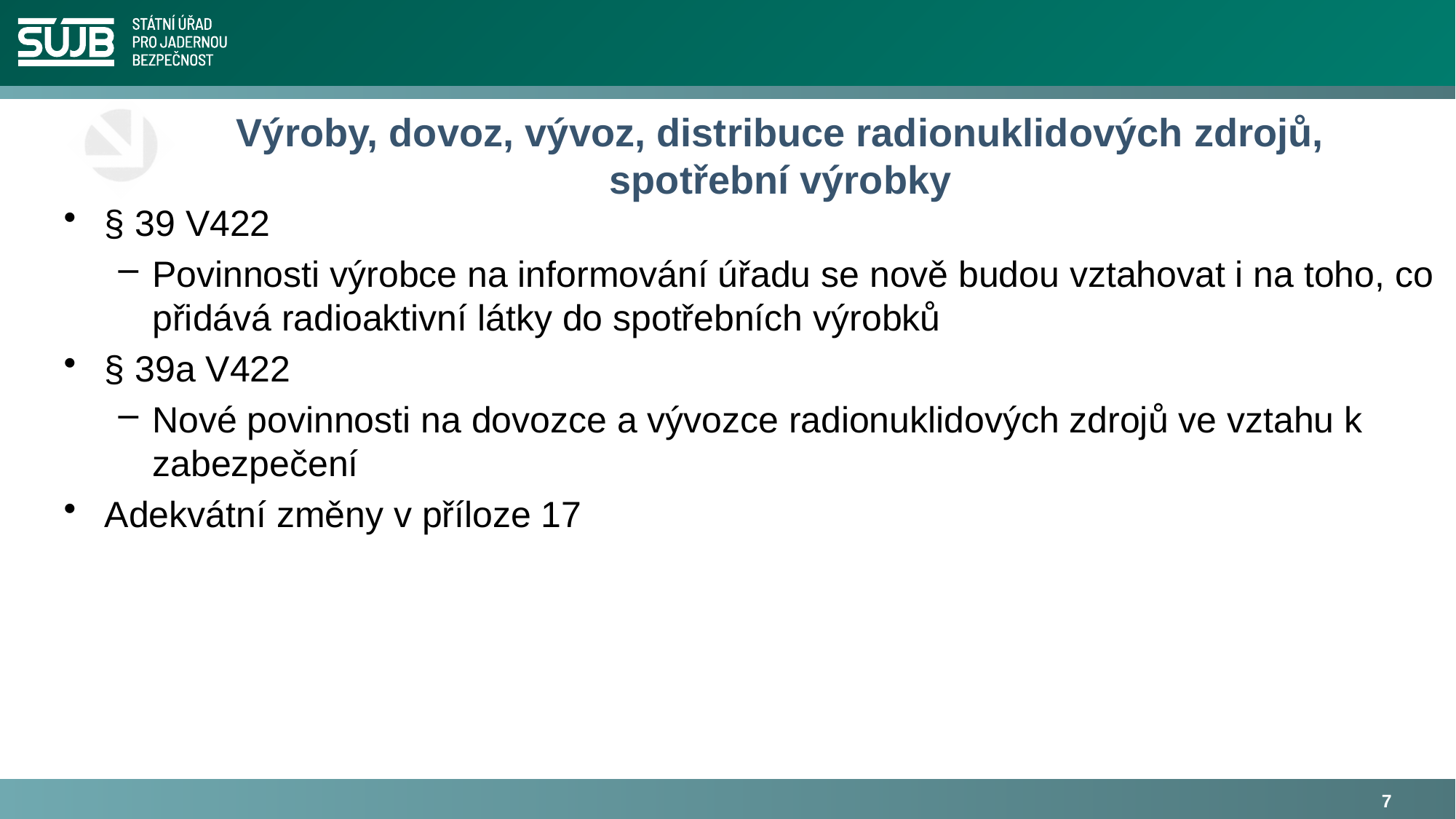

# Výroby, dovoz, vývoz, distribuce radionuklidových zdrojů, spotřební výrobky
§ 39 V422
Povinnosti výrobce na informování úřadu se nově budou vztahovat i na toho, co přidává radioaktivní látky do spotřebních výrobků
§ 39a V422
Nové povinnosti na dovozce a vývozce radionuklidových zdrojů ve vztahu k zabezpečení
Adekvátní změny v příloze 17

7